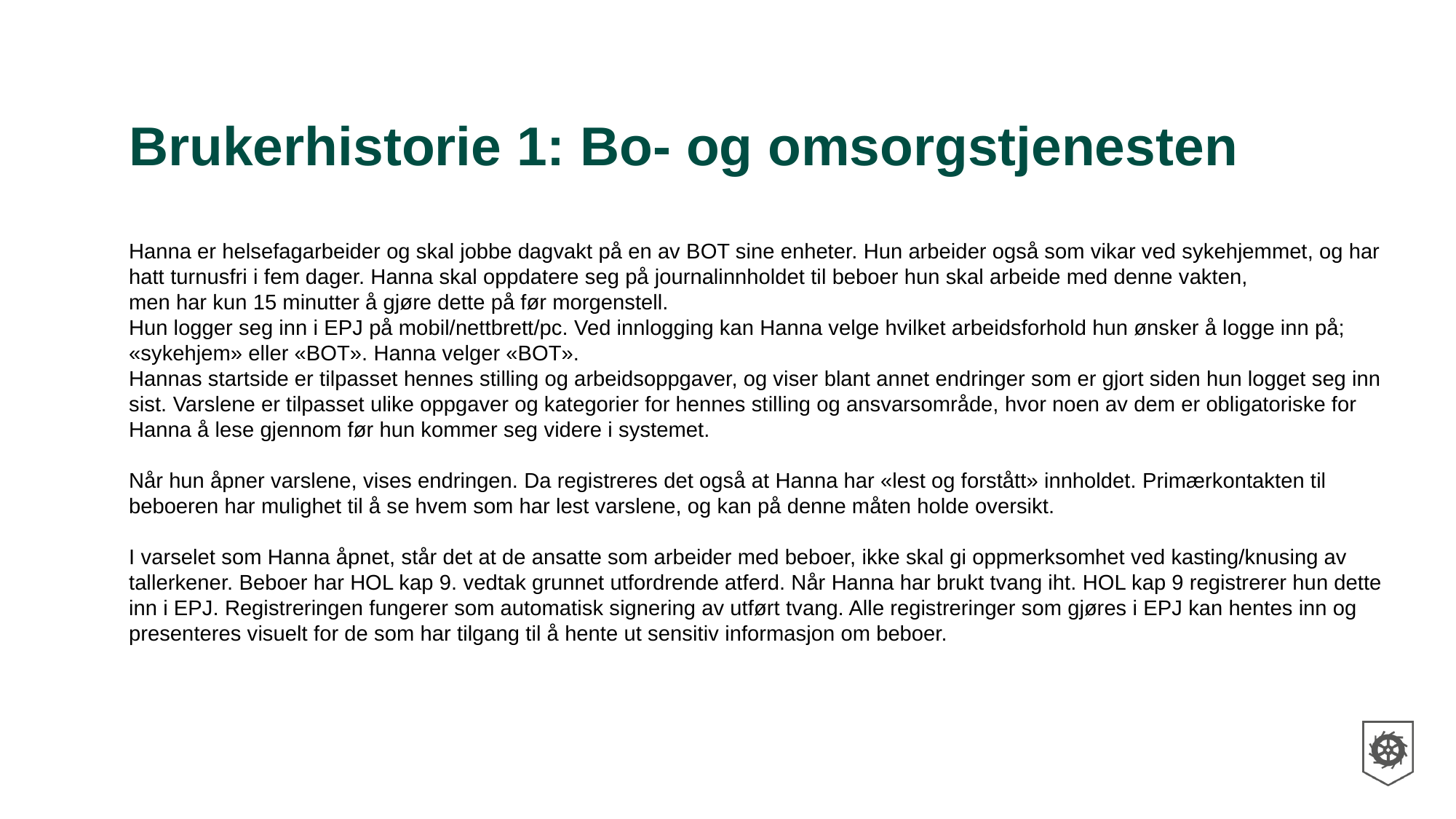

# Brukerhistorie 1: Bo- og omsorgstjenesten
Hanna er helsefagarbeider og skal jobbe dagvakt på en av BOT sine enheter. Hun arbeider også som vikar ved sykehjemmet, og har hatt turnusfri i fem dager. Hanna skal oppdatere seg på journalinnholdet til beboer hun skal arbeide med denne vakten,
men har kun 15 minutter å gjøre dette på før morgenstell.
Hun logger seg inn i EPJ på mobil/nettbrett/pc. Ved innlogging kan Hanna velge hvilket arbeidsforhold hun ønsker å logge inn på; «sykehjem» eller «BOT». Hanna velger «BOT».
Hannas startside er tilpasset hennes stilling og arbeidsoppgaver, og viser blant annet endringer som er gjort siden hun logget seg inn sist. Varslene er tilpasset ulike oppgaver og kategorier for hennes stilling og ansvarsområde, hvor noen av dem er obligatoriske for Hanna å lese gjennom før hun kommer seg videre i systemet.

Når hun åpner varslene, vises endringen. Da registreres det også at Hanna har «lest og forstått» innholdet. Primærkontakten til beboeren har mulighet til å se hvem som har lest varslene, og kan på denne måten holde oversikt.

I varselet som Hanna åpnet, står det at de ansatte som arbeider med beboer, ikke skal gi oppmerksomhet ved kasting/knusing av tallerkener. Beboer har HOL kap 9. vedtak grunnet utfordrende atferd. Når Hanna har brukt tvang iht. HOL kap 9 registrerer hun dette inn i EPJ. Registreringen fungerer som automatisk signering av utført tvang. Alle registreringer som gjøres i EPJ kan hentes inn og presenteres visuelt for de som har tilgang til å hente ut sensitiv informasjon om beboer.